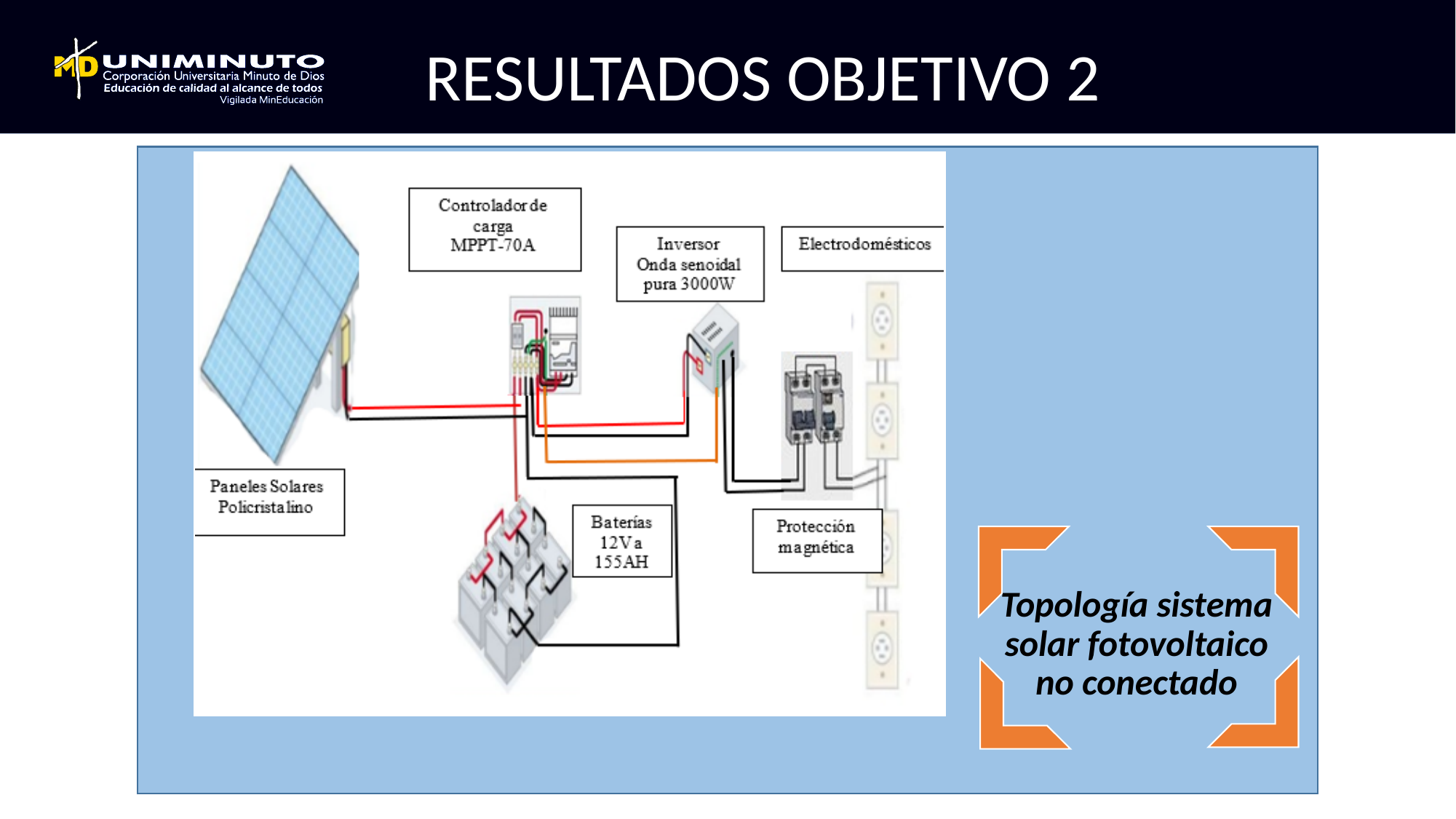

# RESULTADOS OBJETIVO 2

Topología sistema solar fotovoltaico no conectado